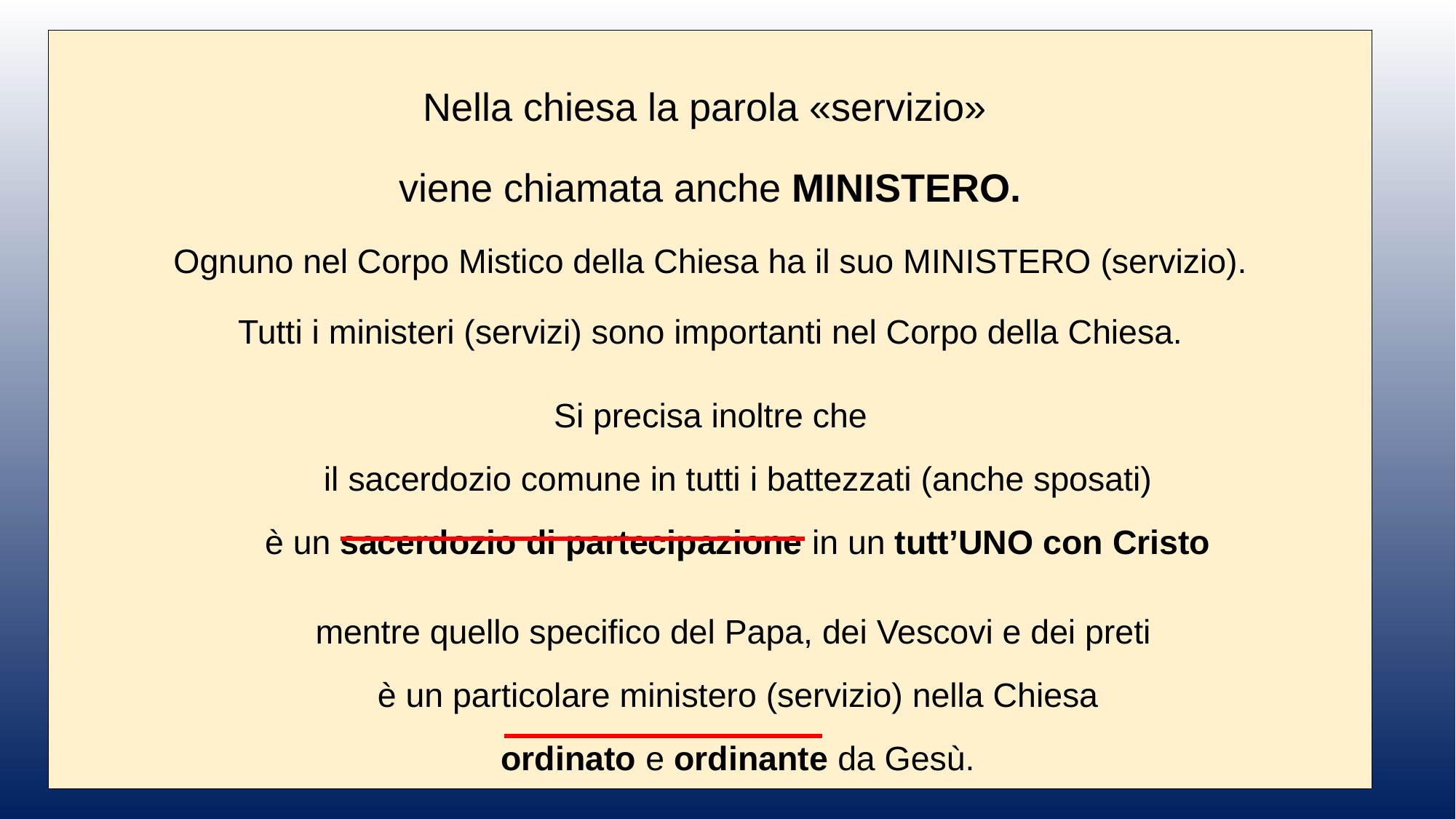

Nella chiesa la parola «servizio»
viene chiamata anche MINISTERO.
Ognuno nel Corpo Mistico della Chiesa ha il suo MINISTERO (servizio).
Tutti i ministeri (servizi) sono importanti nel Corpo della Chiesa.

Si precisa inoltre che
il sacerdozio comune in tutti i battezzati (anche sposati)
è un sacerdozio di partecipazione in un tutt’UNO con Cristo

mentre quello specifico del Papa, dei Vescovi e dei preti
è un particolare ministero (servizio) nella Chiesa
ordinato e ordinante da Gesù.